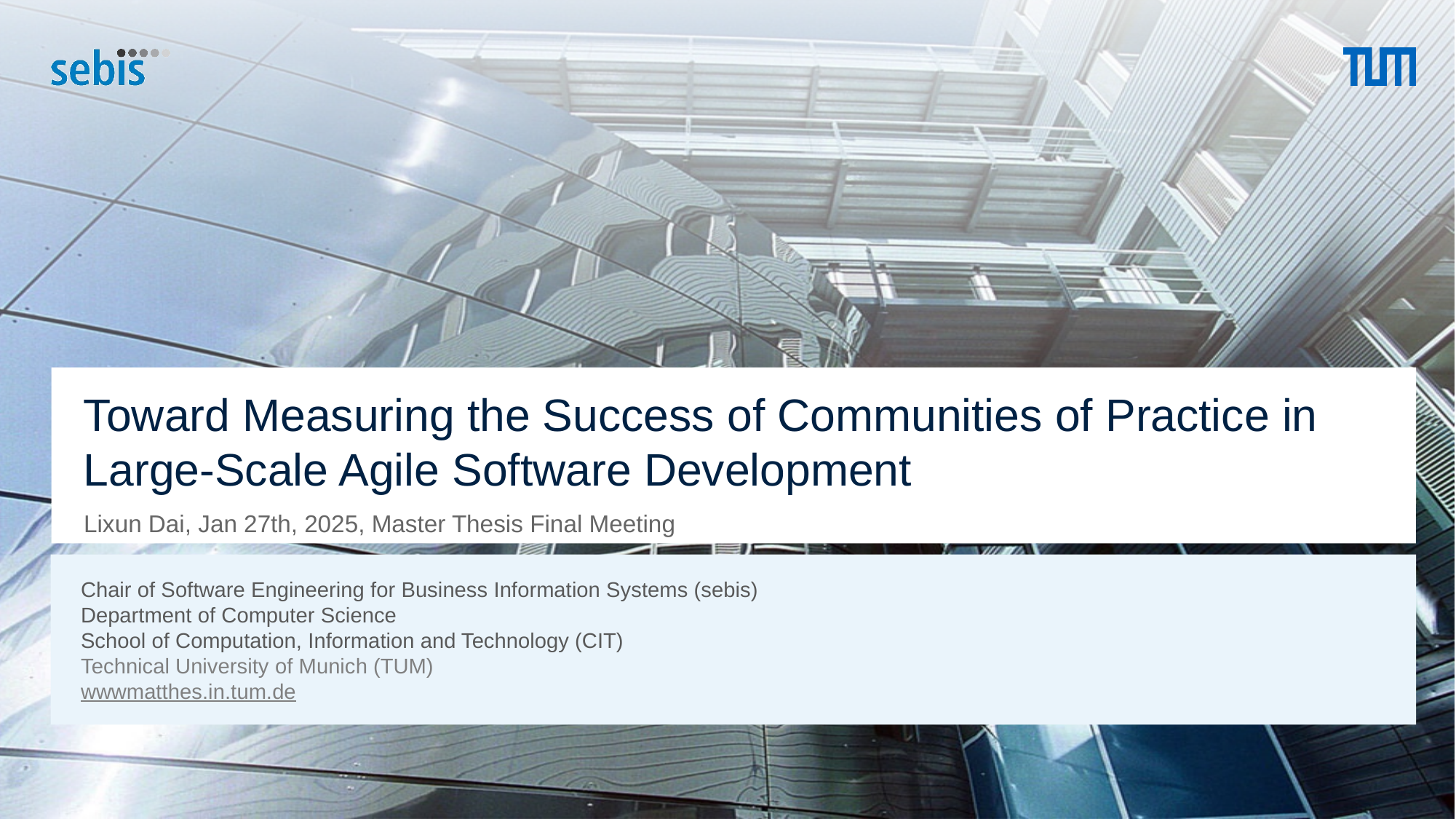

# Toward Measuring the Success of Communities of Practice in Large-Scale Agile Software Development
Lixun Dai, Jan 27th, 2025, Master Thesis Final Meeting